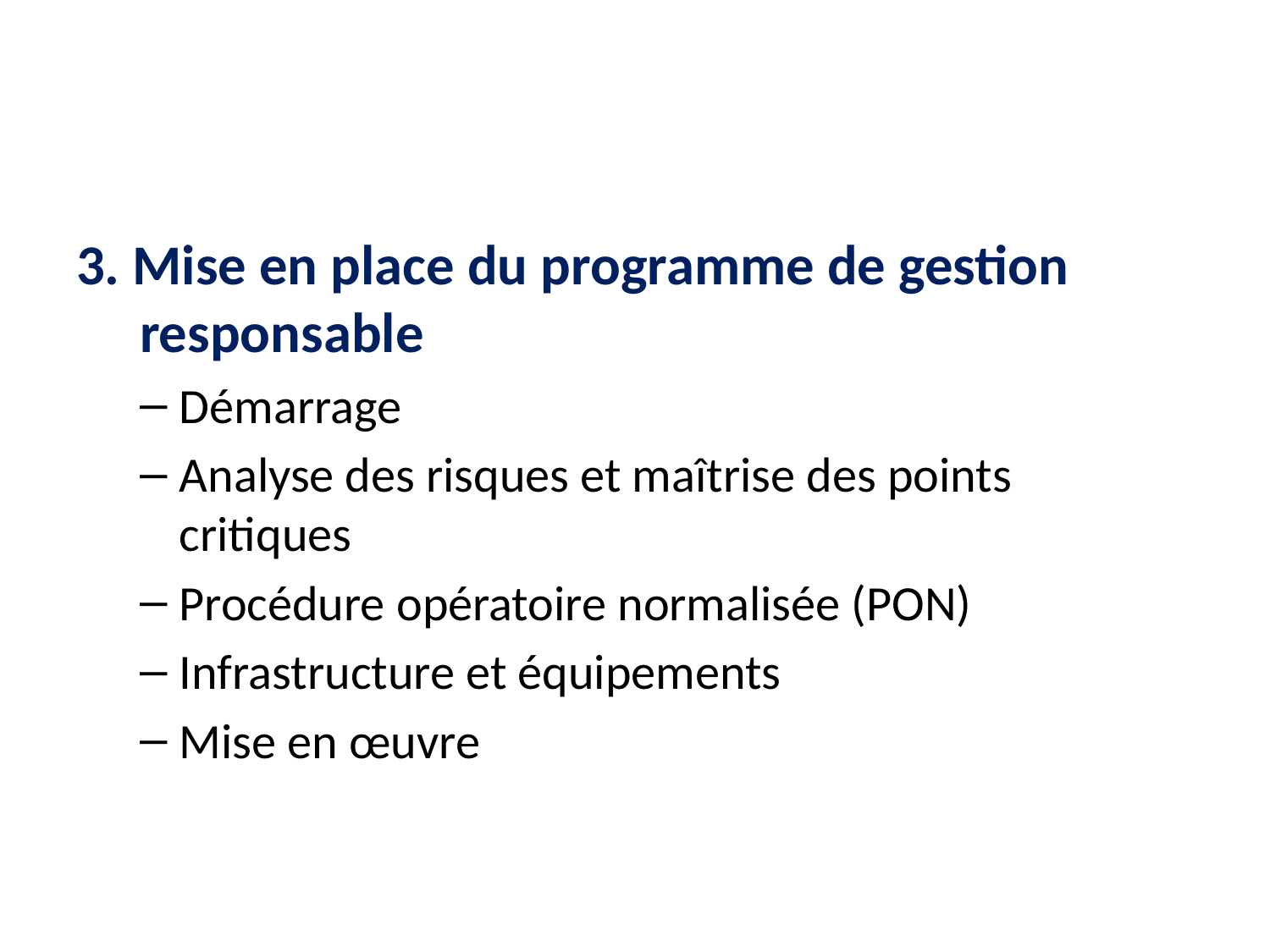

#
3. Mise en place du programme de gestion responsable
Démarrage
Analyse des risques et maîtrise des points critiques
Procédure opératoire normalisée (PON)
Infrastructure et équipements
Mise en œuvre